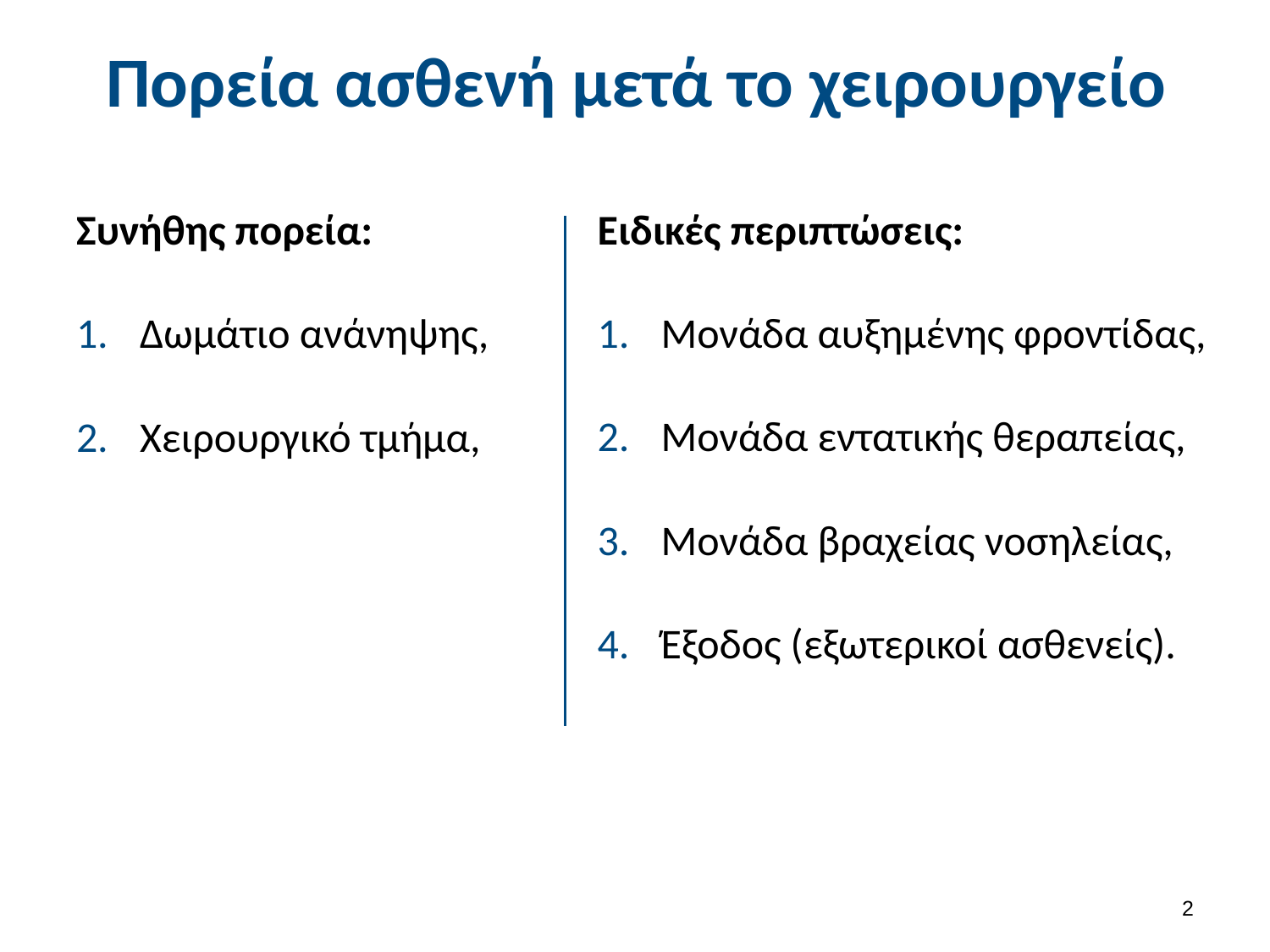

# Πορεία ασθενή μετά το χειρουργείο
Συνήθης πορεία:
Δωμάτιο ανάνηψης,
Χειρουργικό τμήμα,

Ειδικές περιπτώσεις:
Μονάδα αυξημένης φροντίδας,
Μονάδα εντατικής θεραπείας,
Μονάδα βραχείας νοσηλείας,
Έξοδος (εξωτερικοί ασθενείς).

2